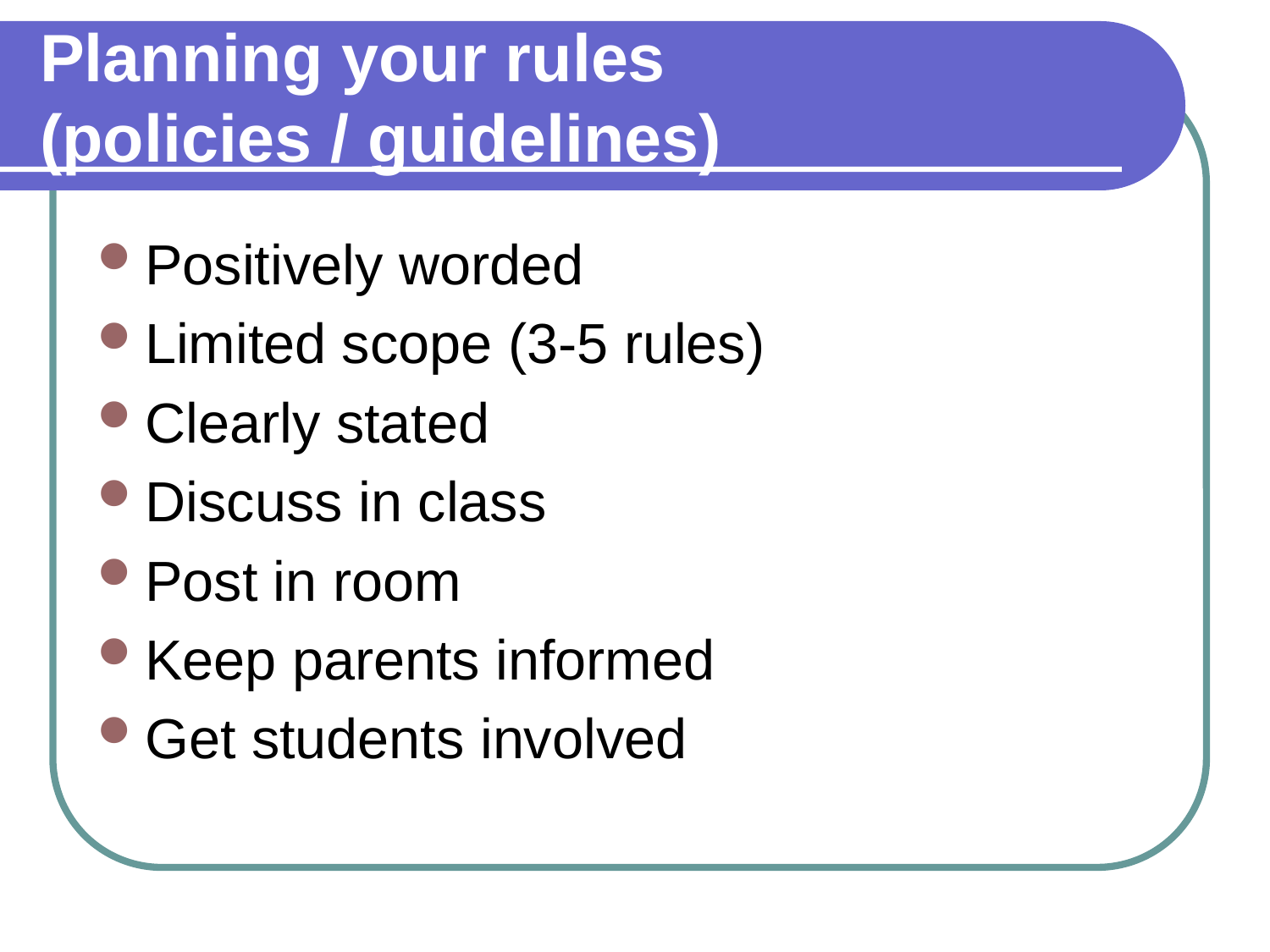

# Planning your rules (policies / guidelines)
Positively worded
Limited scope (3-5 rules)
Clearly stated
Discuss in class
Post in room
Keep parents informed
Get students involved